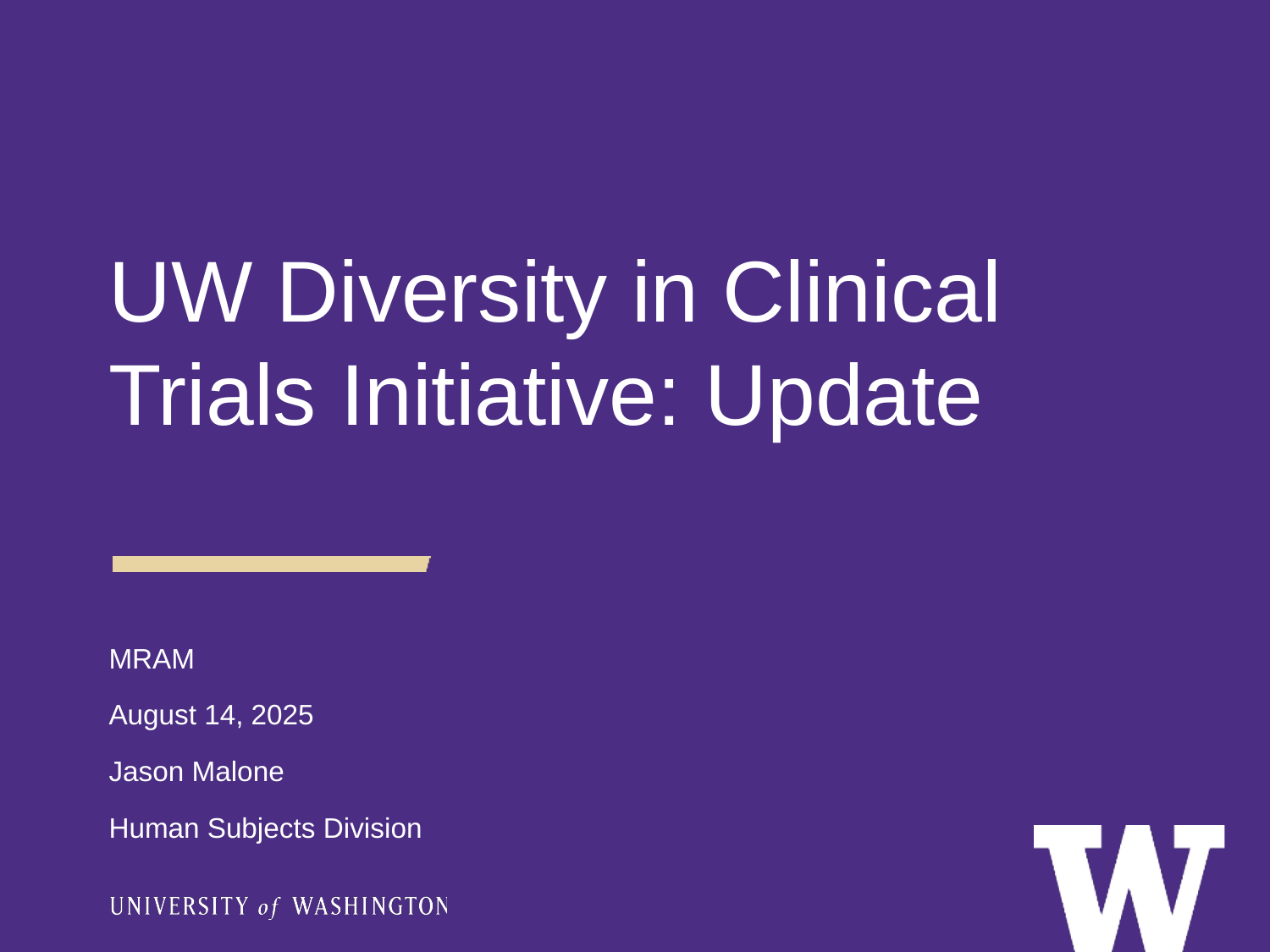

# UW Diversity in Clinical Trials Initiative: Update
MRAM
August 14, 2025
Jason Malone
Human Subjects Division